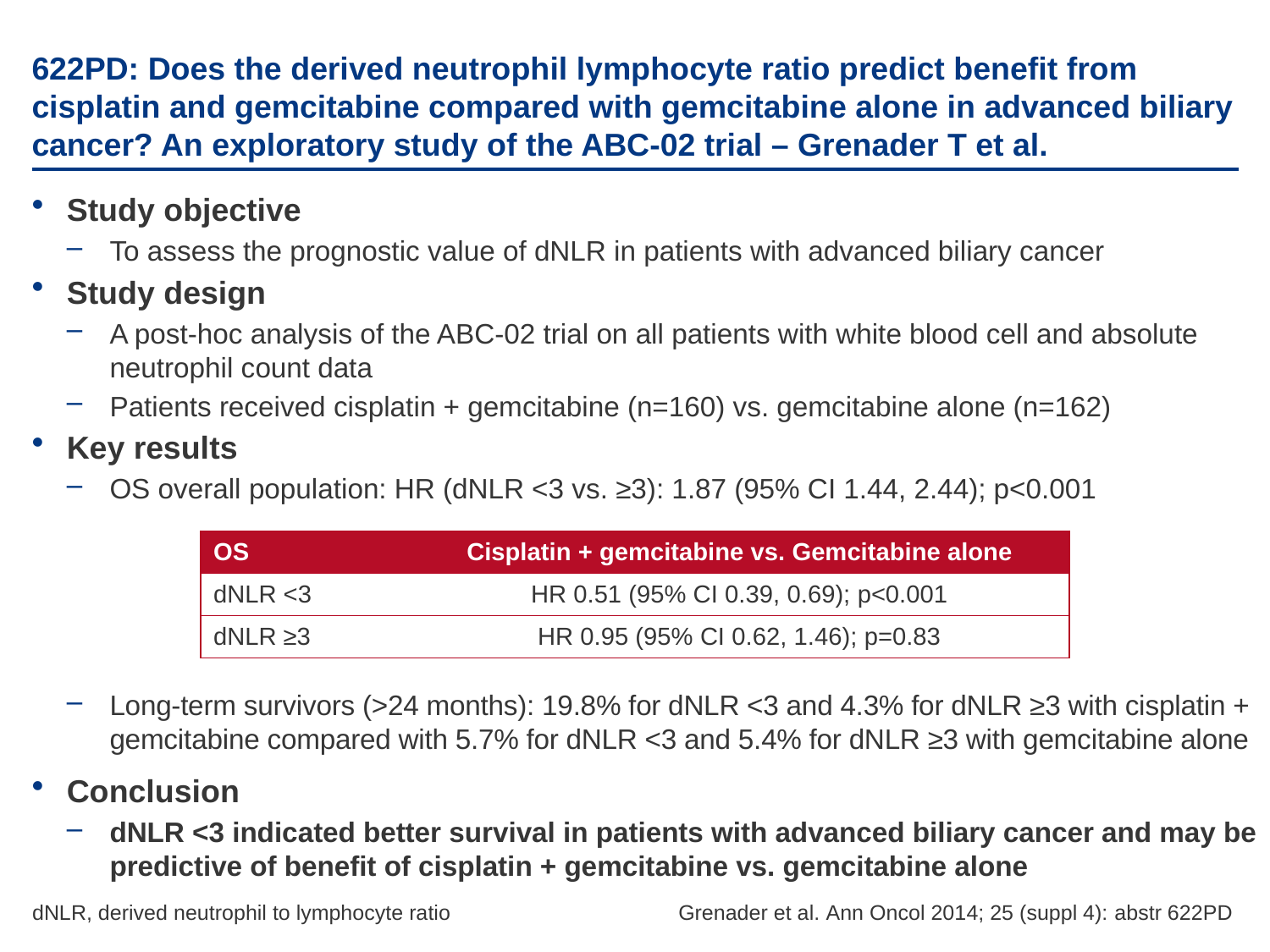

# 622PD: Does the derived neutrophil lymphocyte ratio predict benefit from cisplatin and gemcitabine compared with gemcitabine alone in advanced biliary cancer? An exploratory study of the ABC-02 trial – Grenader T et al.
Study objective
To assess the prognostic value of dNLR in patients with advanced biliary cancer
Study design
A post-hoc analysis of the ABC-02 trial on all patients with white blood cell and absolute neutrophil count data
Patients received cisplatin + gemcitabine (n=160) vs. gemcitabine alone (n=162)
Key results
OS overall population: HR (dNLR <3 vs. ≥3): 1.87 (95% CI 1.44, 2.44); p<0.001

Long-term survivors (>24 months): 19.8% for dNLR <3 and 4.3% for dNLR ≥3 with cisplatin + gemcitabine compared with 5.7% for dNLR <3 and 5.4% for dNLR ≥3 with gemcitabine alone
Conclusion
dNLR <3 indicated better survival in patients with advanced biliary cancer and may be predictive of benefit of cisplatin + gemcitabine vs. gemcitabine alone
| OS | Cisplatin + gemcitabine vs. Gemcitabine alone |
| --- | --- |
| dNLR <3 | HR 0.51 (95% CI 0.39, 0.69); p<0.001 |
| dNLR ≥3 | HR 0.95 (95% CI 0.62, 1.46); p=0.83 |
dNLR, derived neutrophil to lymphocyte ratio
Grenader et al. Ann Oncol 2014; 25 (suppl 4): abstr 622PD